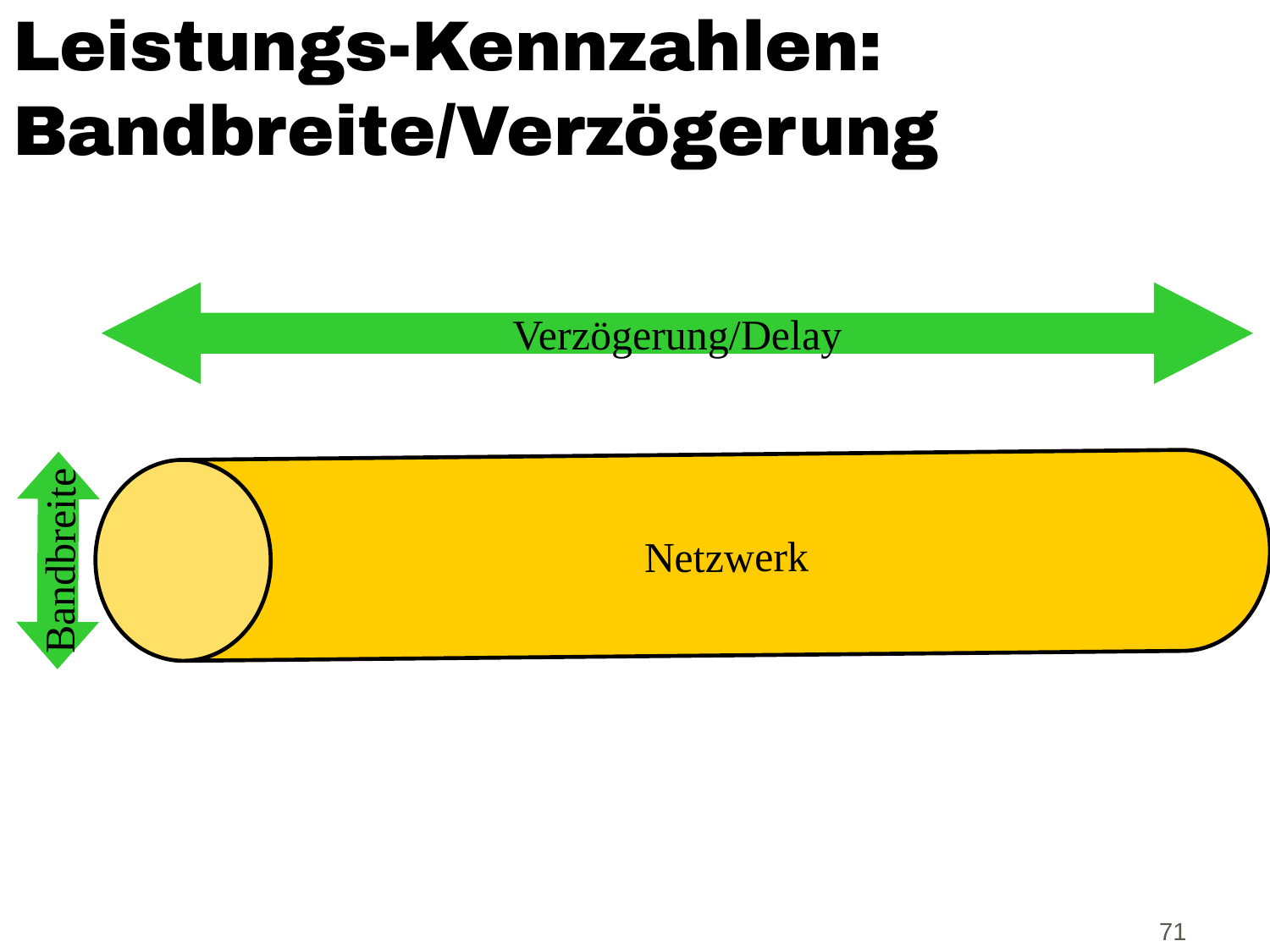

# Leistungs-Kennzahlen: Bandbreite/Verzögerung
Netzwerk
Verzögerung/Delay
Bandbreite
71